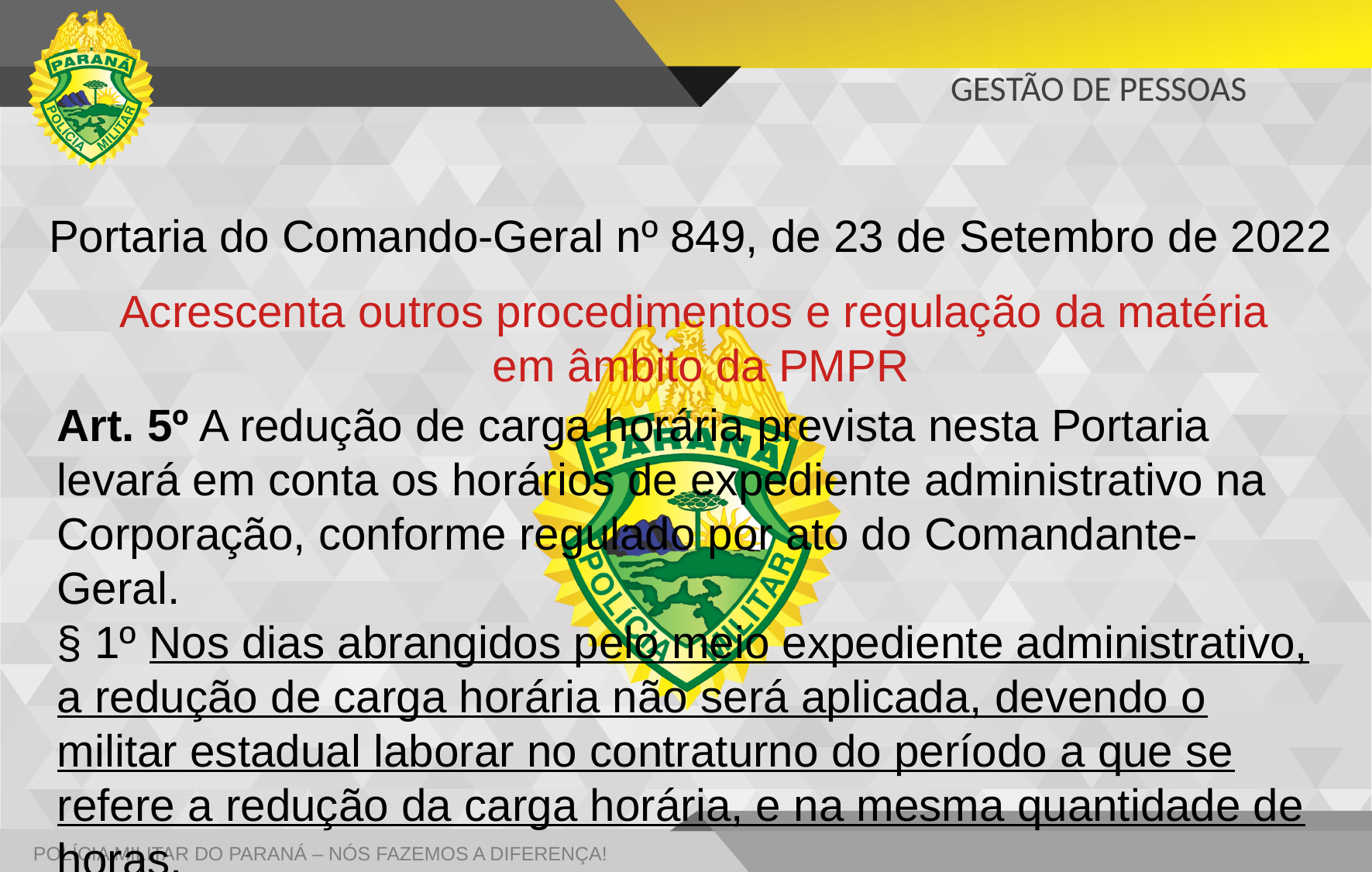

# GESTÃO DE PESSOAS
Portaria do Comando-Geral nº 849, de 23 de Setembro de 2022
Acrescenta outros procedimentos e regulação da matéria
 em âmbito da PMPR
Art. 5º A redução de carga horária prevista nesta Portaria levará em conta os horários de expediente administrativo na Corporação, conforme regulado por ato do Comandante-Geral.
§ 1º Nos dias abrangidos pelo meio expediente administrativo, a redução de carga horária não será aplicada, devendo o militar estadual laborar no contraturno do período a que se refere a redução da carga horária, e na mesma quantidade de
horas.